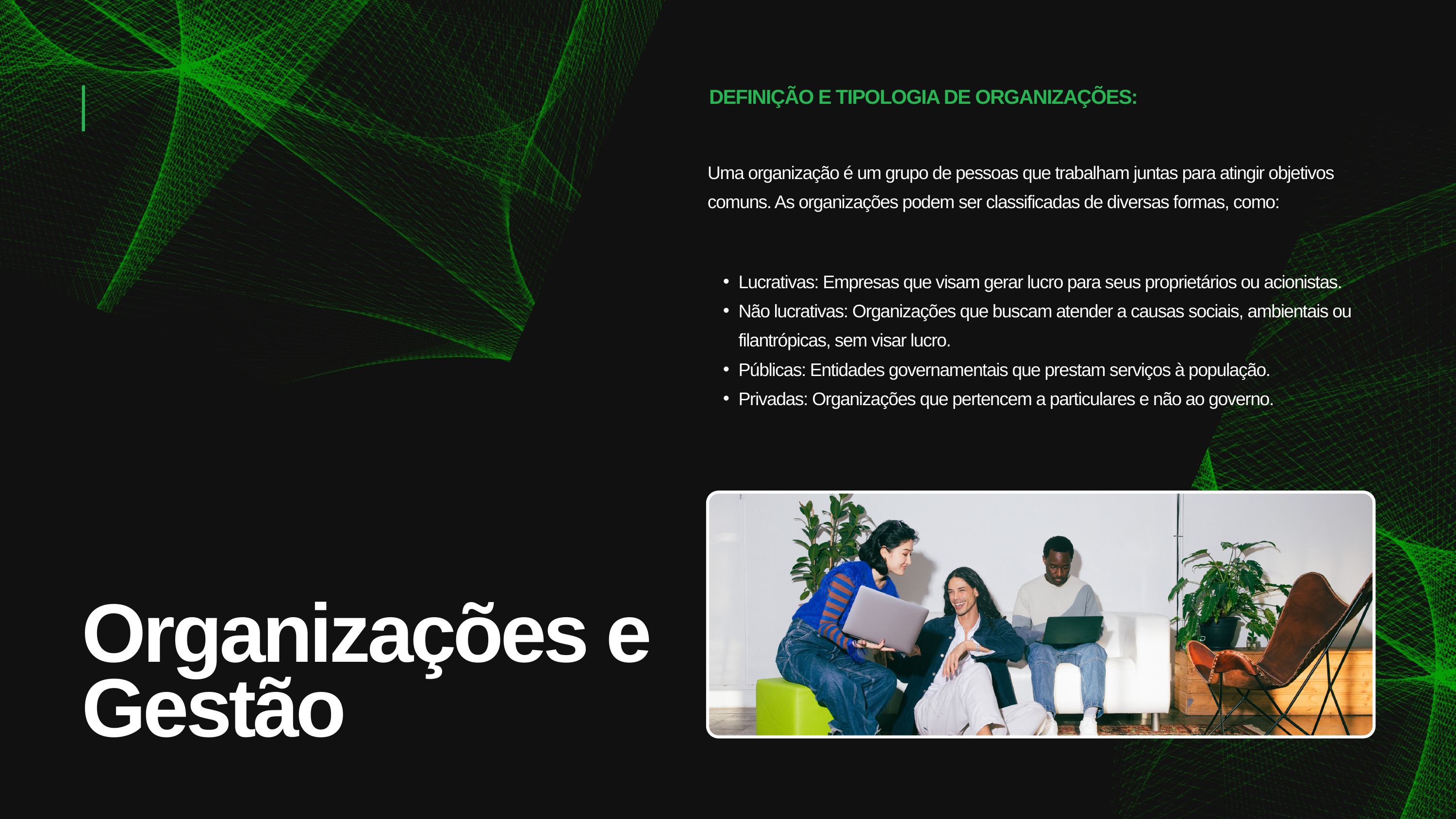

DEFINIÇÃO E TIPOLOGIA DE ORGANIZAÇÕES:

Uma organização é um grupo de pessoas que trabalham juntas para atingir objetivos comuns. As organizações podem ser classificadas de diversas formas, como:
Lucrativas: Empresas que visam gerar lucro para seus proprietários ou acionistas.
Não lucrativas: Organizações que buscam atender a causas sociais, ambientais ou filantrópicas, sem visar lucro.
Públicas: Entidades governamentais que prestam serviços à população.
Privadas: Organizações que pertencem a particulares e não ao governo.

Organizações e Gestão